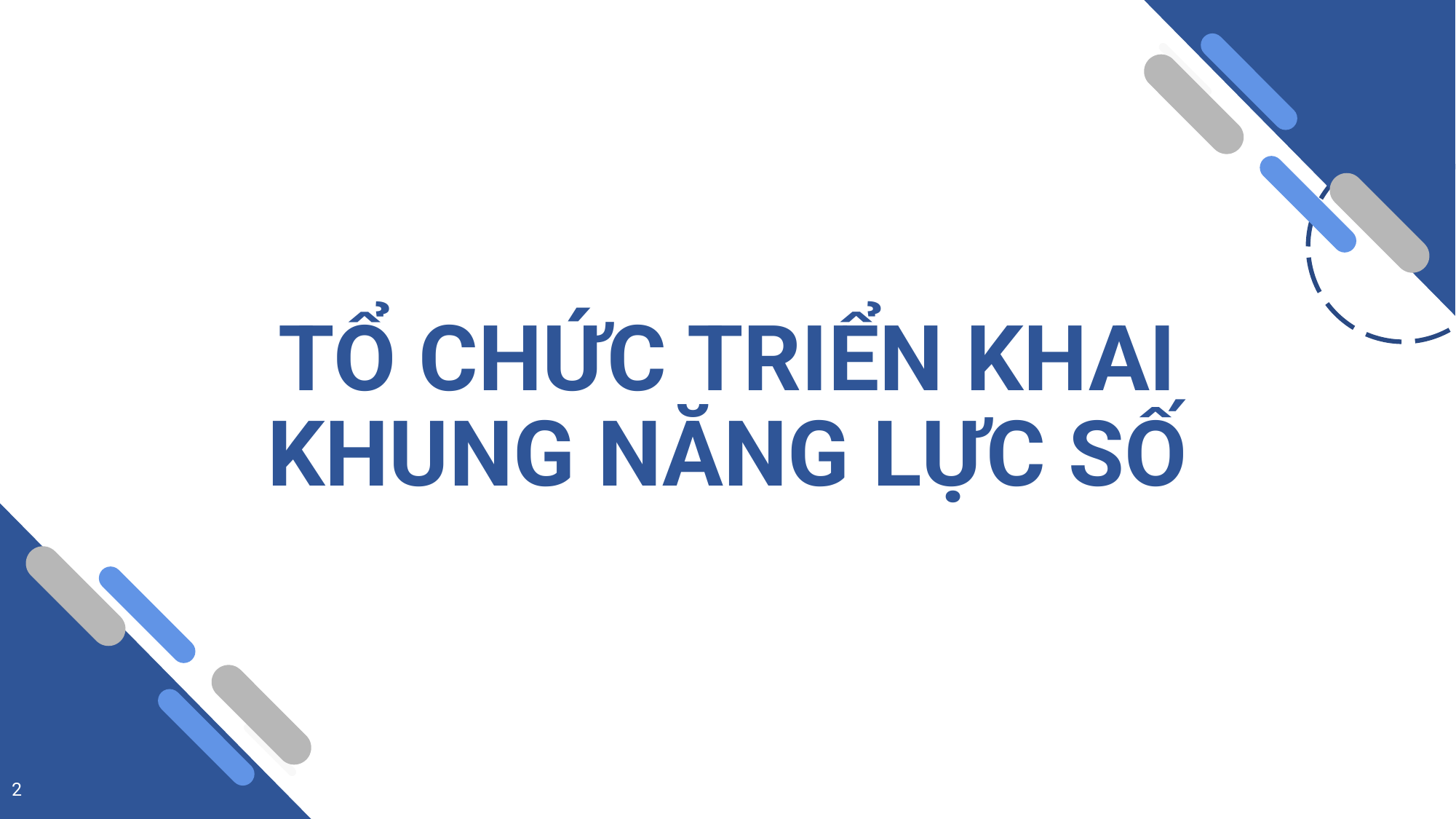

# TỔ CHỨC TRIỂN KHAI KHUNG NĂNG LỰC SỐ
2